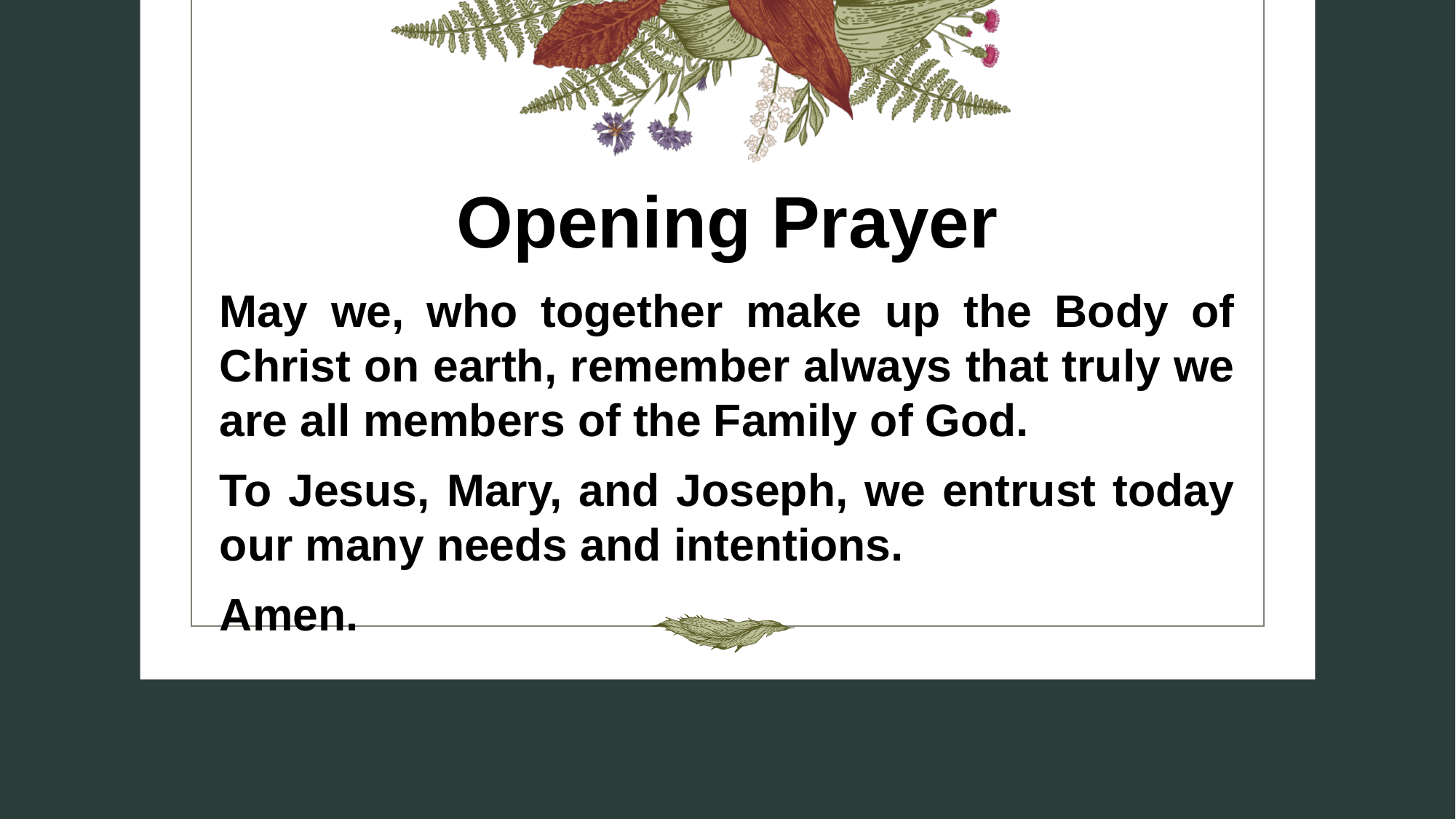

# Opening Prayer
May we, who together make up the Body of Christ on earth, remember always that truly we are all members of the Family of God.
To Jesus, Mary, and Joseph, we entrust today our many needs and intentions.
Amen.